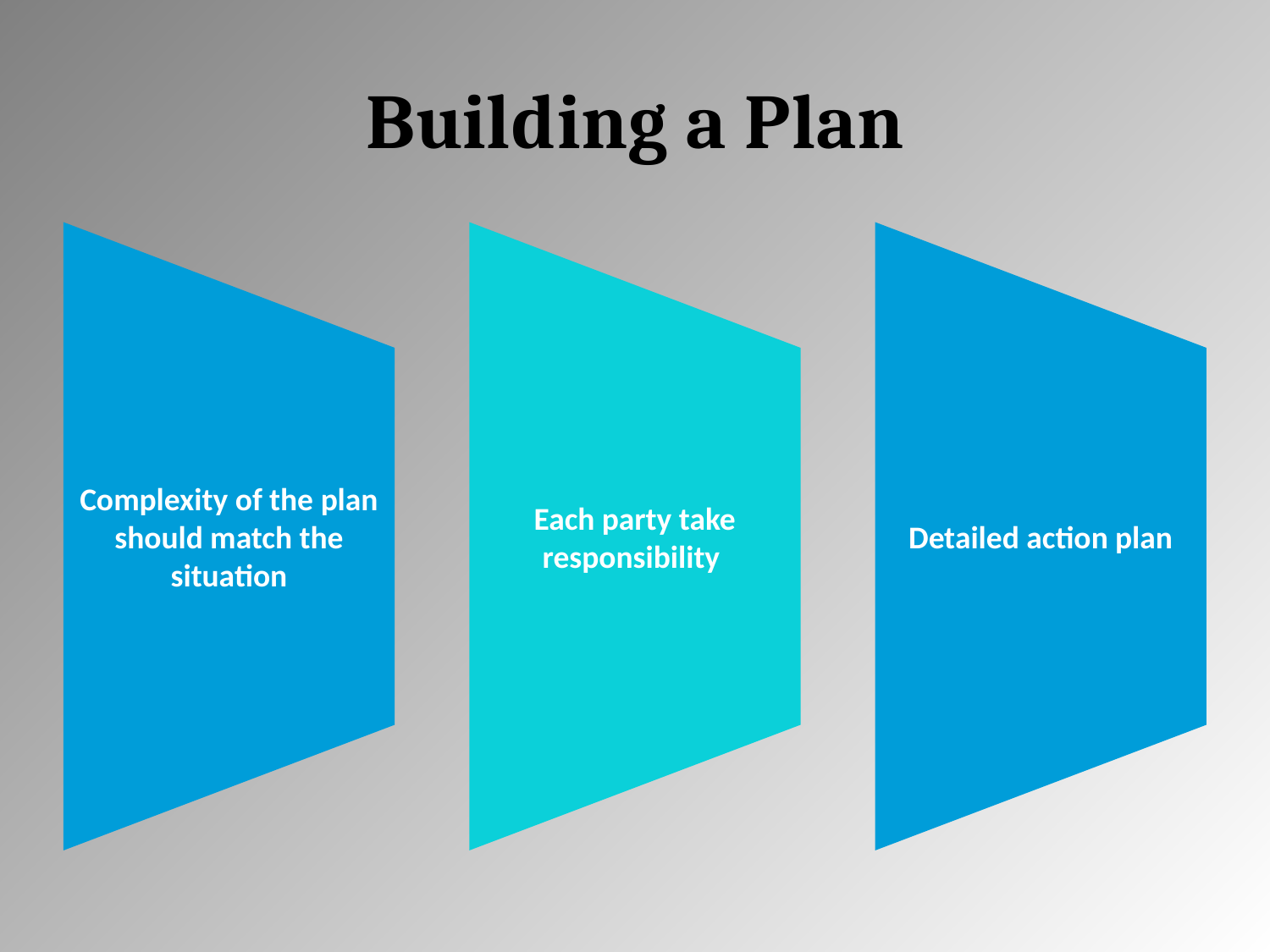

# Building a Plan
Complexity of the plan should match the situation
Each party take responsibility
Detailed action plan